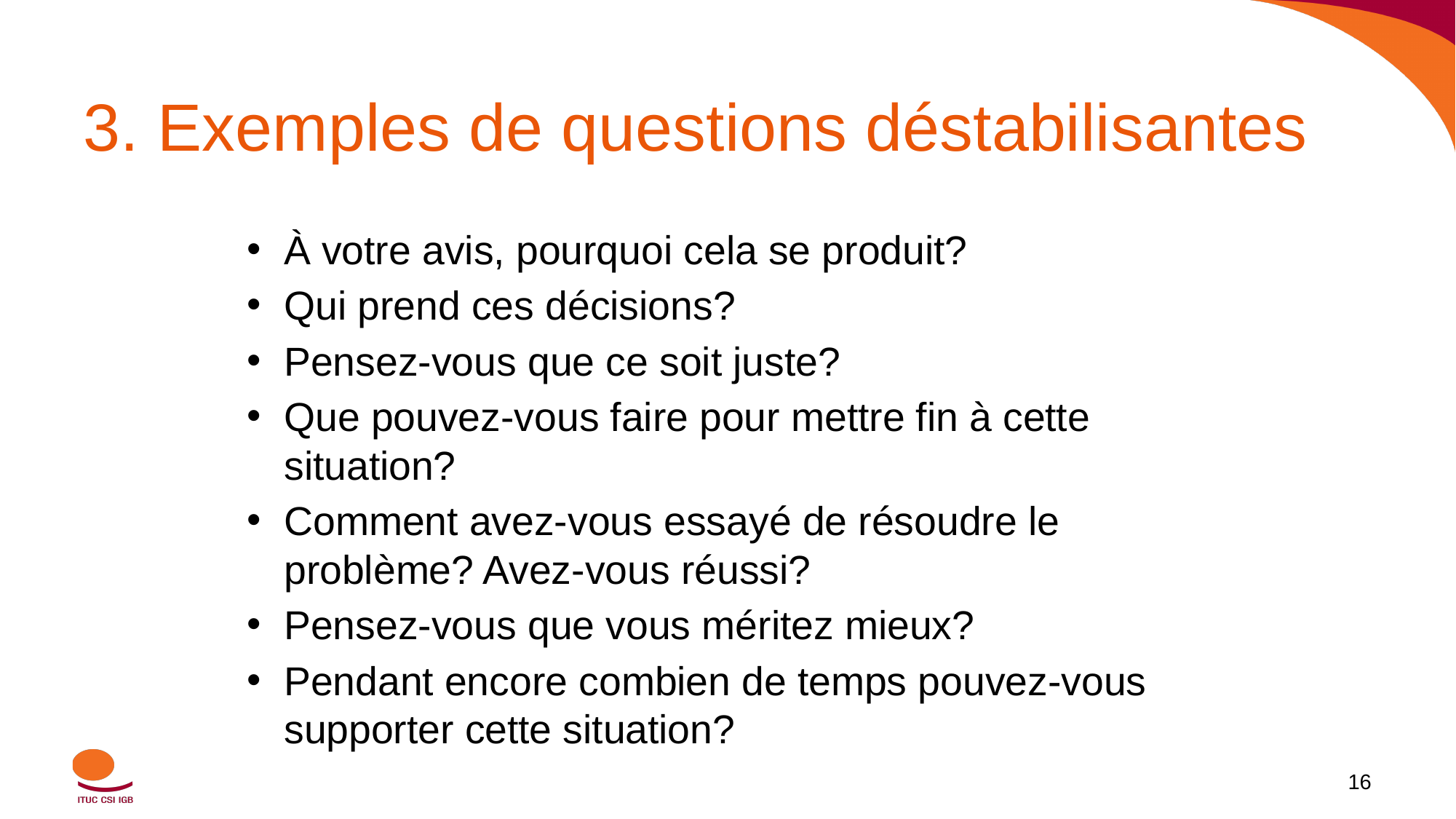

# 3. Exemples de questions déstabilisantes
À votre avis, pourquoi cela se produit?
Qui prend ces décisions?
Pensez-vous que ce soit juste?
Que pouvez-vous faire pour mettre fin à cette situation?
Comment avez-vous essayé de résoudre le problème? Avez-vous réussi?
Pensez-vous que vous méritez mieux?
Pendant encore combien de temps pouvez-vous supporter cette situation?
16